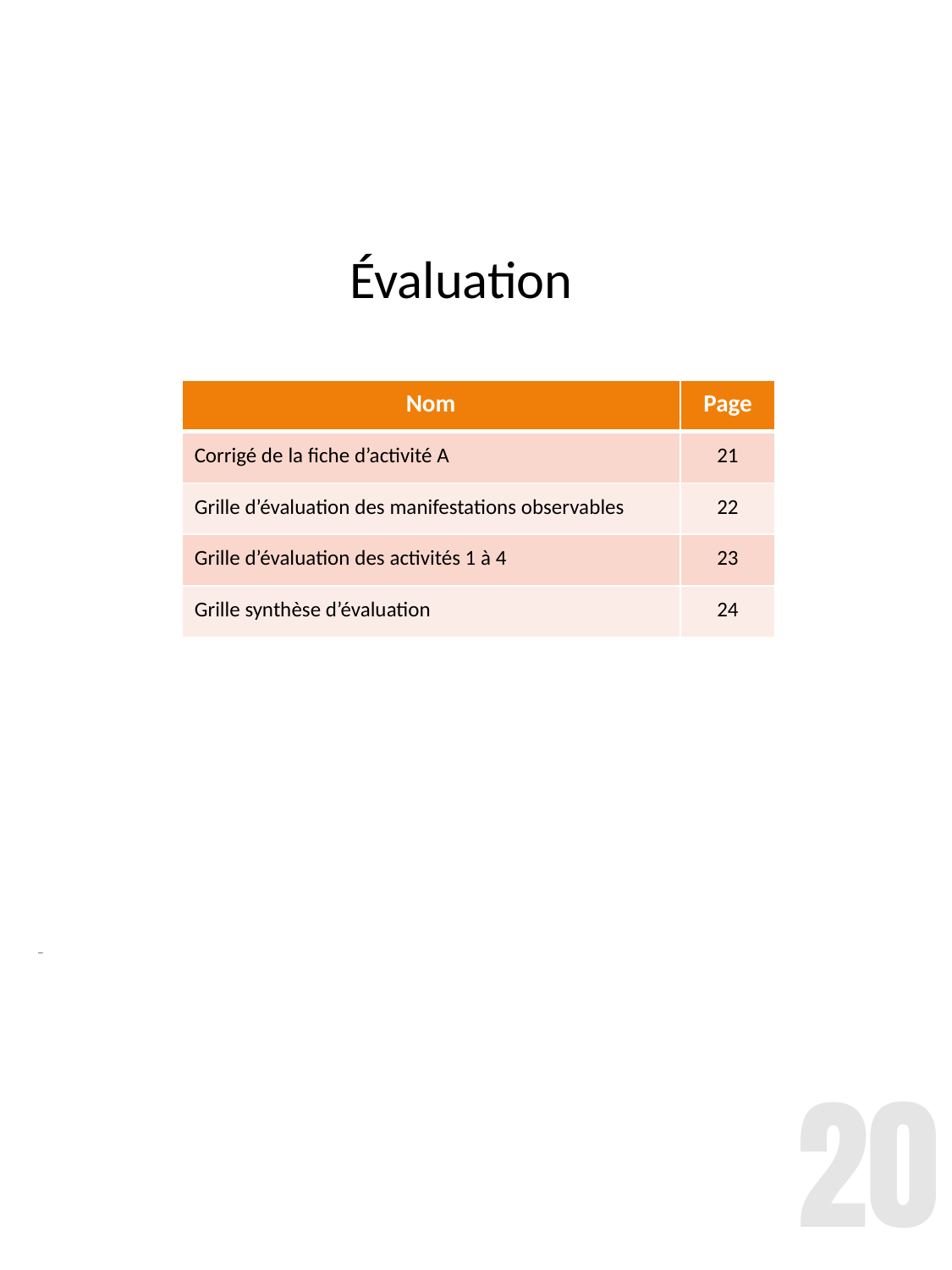

# Évaluation

| Nom | Page |
| --- | --- |
| Corrigé de la fiche d’activité A | 21 |
| Grille d’évaluation des manifestations observables | 22 |
| Grille d’évaluation des activités 1 à 4 | 23 |
| Grille synthèse d’évaluation | 24 |

20